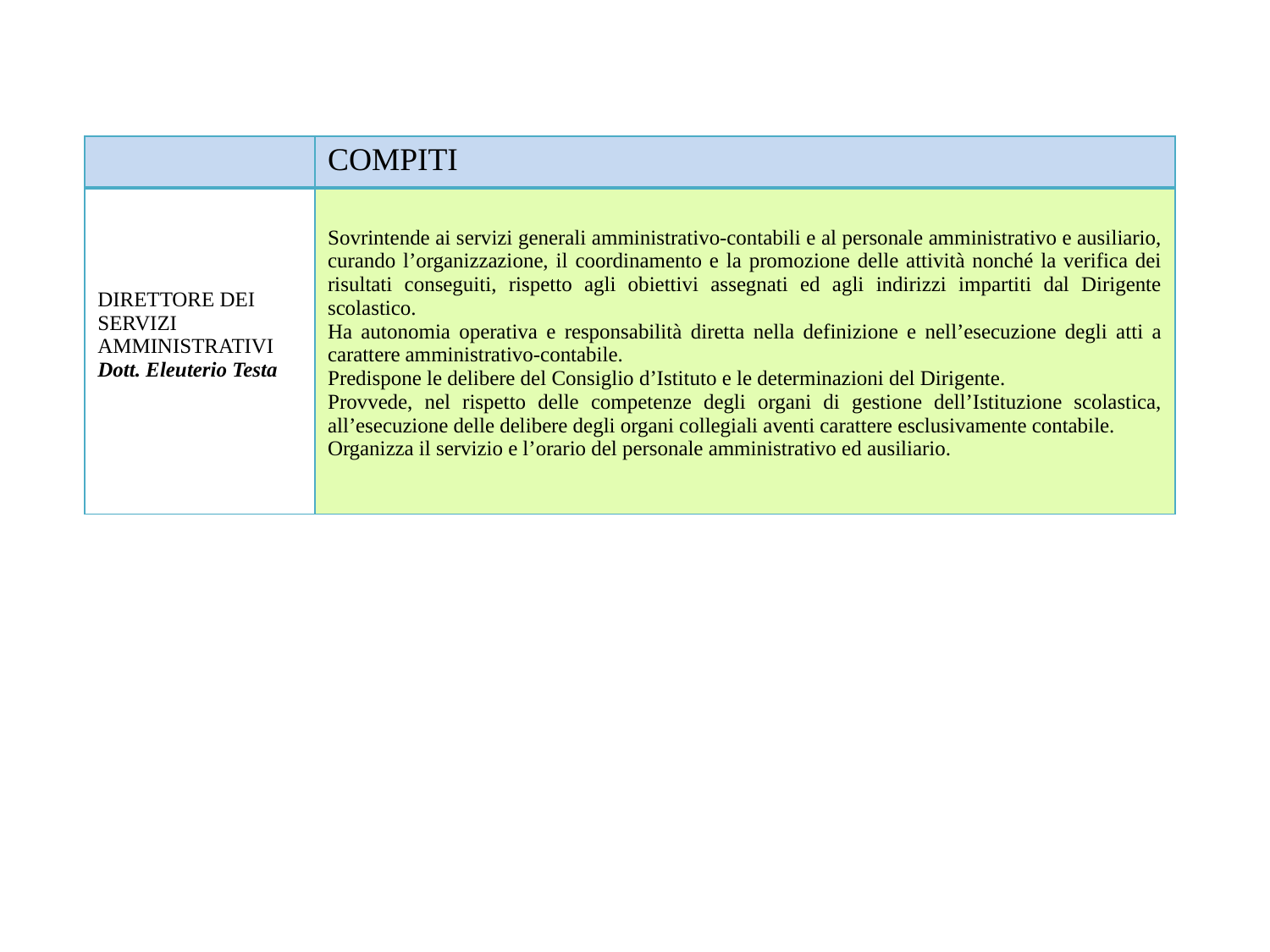

|  | COMPITI |
| --- | --- |
| DIRETTORE DEI SERVIZI AMMINISTRATIVI Dott. Eleuterio Testa | Sovrintende ai servizi generali amministrativo‐contabili e al personale amministrativo e ausiliario, curando l’organizzazione, il coordinamento e la promozione delle attività nonché la verifica dei risultati conseguiti, rispetto agli obiettivi assegnati ed agli indirizzi impartiti dal Dirigente scolastico. Ha autonomia operativa e responsabilità diretta nella definizione e nell’esecuzione degli atti a carattere amministrativo‐contabile. Predispone le delibere del Consiglio d’Istituto e le determinazioni del Dirigente. Provvede, nel rispetto delle competenze degli organi di gestione dell’Istituzione scolastica, all’esecuzione delle delibere degli organi collegiali aventi carattere esclusivamente contabile. Organizza il servizio e l’orario del personale amministrativo ed ausiliario. |